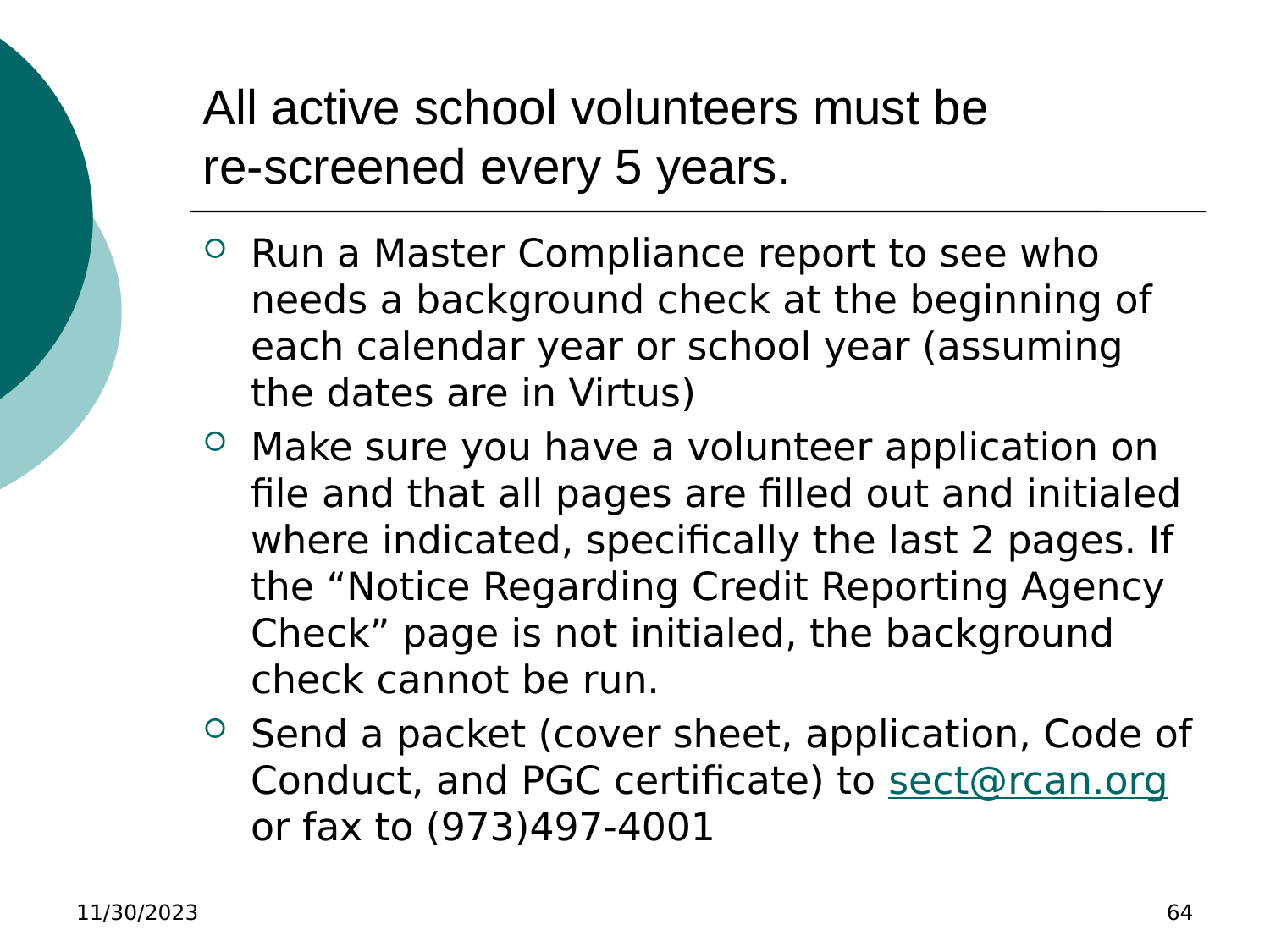

# All active school volunteers must be re-screened every 5 years.
Run a Master Compliance report to see who needs a background check at the beginning of each calendar year or school year (assuming the dates are in Virtus)
Make sure you have a volunteer application on file and that all pages are filled out and initialed where indicated, specifically the last 2 pages. If the “Notice Regarding Credit Reporting Agency Check” page is not initialed, the background check cannot be run.
Send a packet (cover sheet, application, Code of Conduct, and PGC certificate) to sect@rcan.org or fax to (973)497-4001
11/30/2023
64